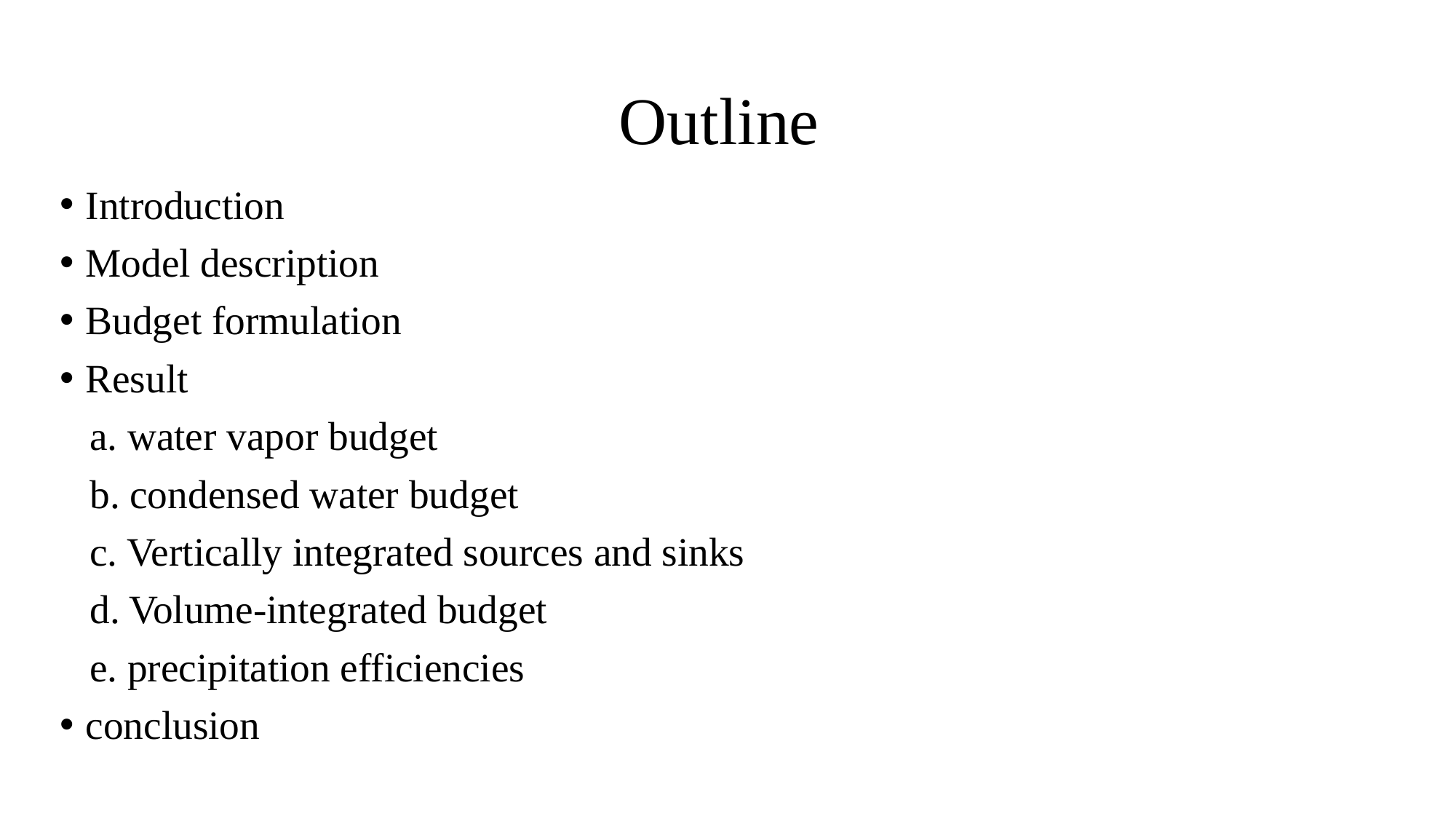

# Outline
Introduction
Model description
Budget formulation
Result
   a. water vapor budget
   b. condensed water budget
   c. Vertically integrated sources and sinks
   d. Volume-integrated budget
   e. precipitation efficiencies
conclusion